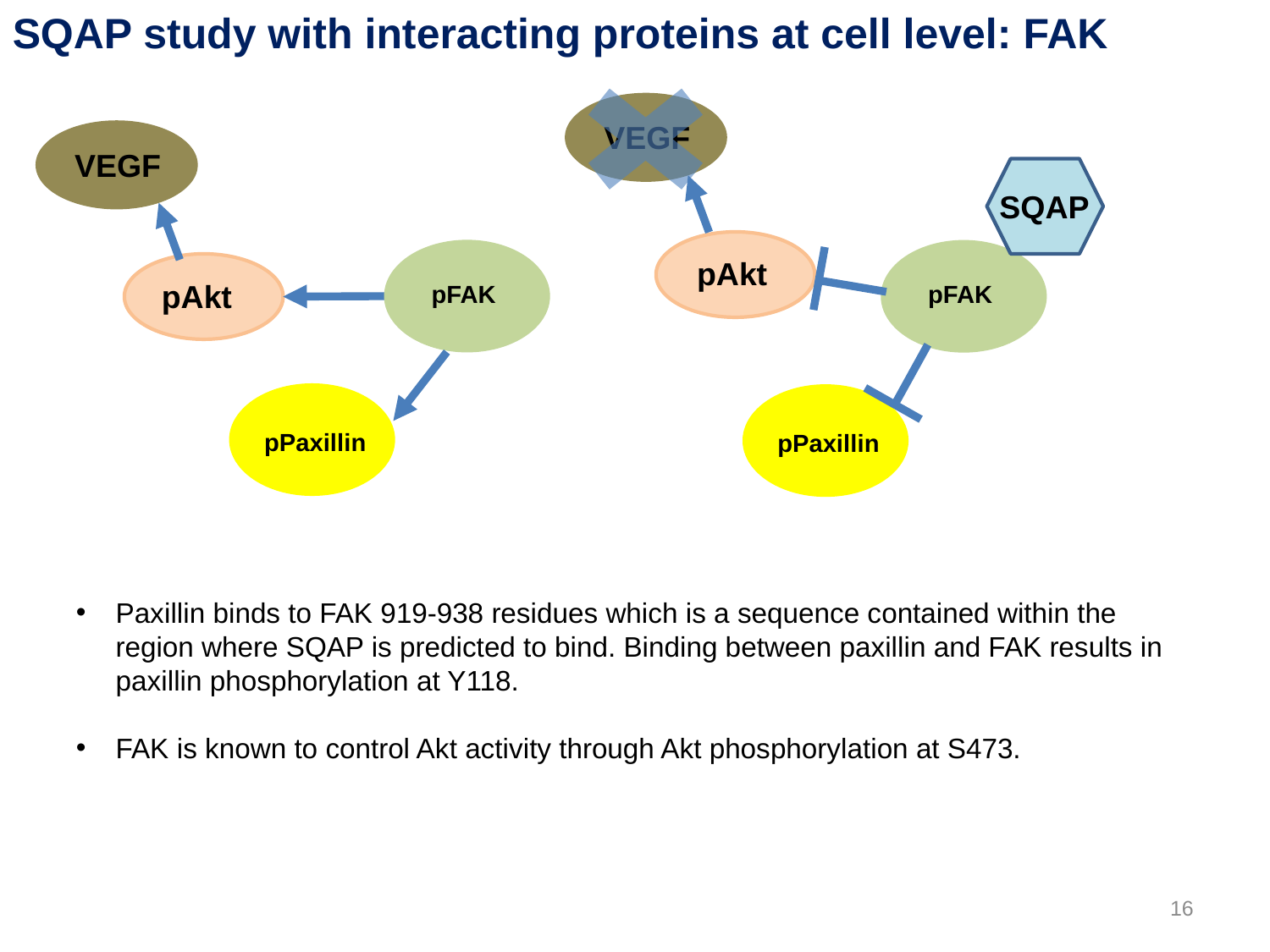

SQAP study with interacting proteins at cell level: FAK

 VEGF

 VEGF

SQAP

pAkt

pFAK

pFAK

 pAkt

  pPaxillin

  pPaxillin
Paxillin binds to FAK 919-938 residues which is a sequence contained within the region where SQAP is predicted to bind. Binding between paxillin and FAK results in paxillin phosphorylation at Y118.

FAK is known to control Akt activity through Akt phosphorylation at S473.
16